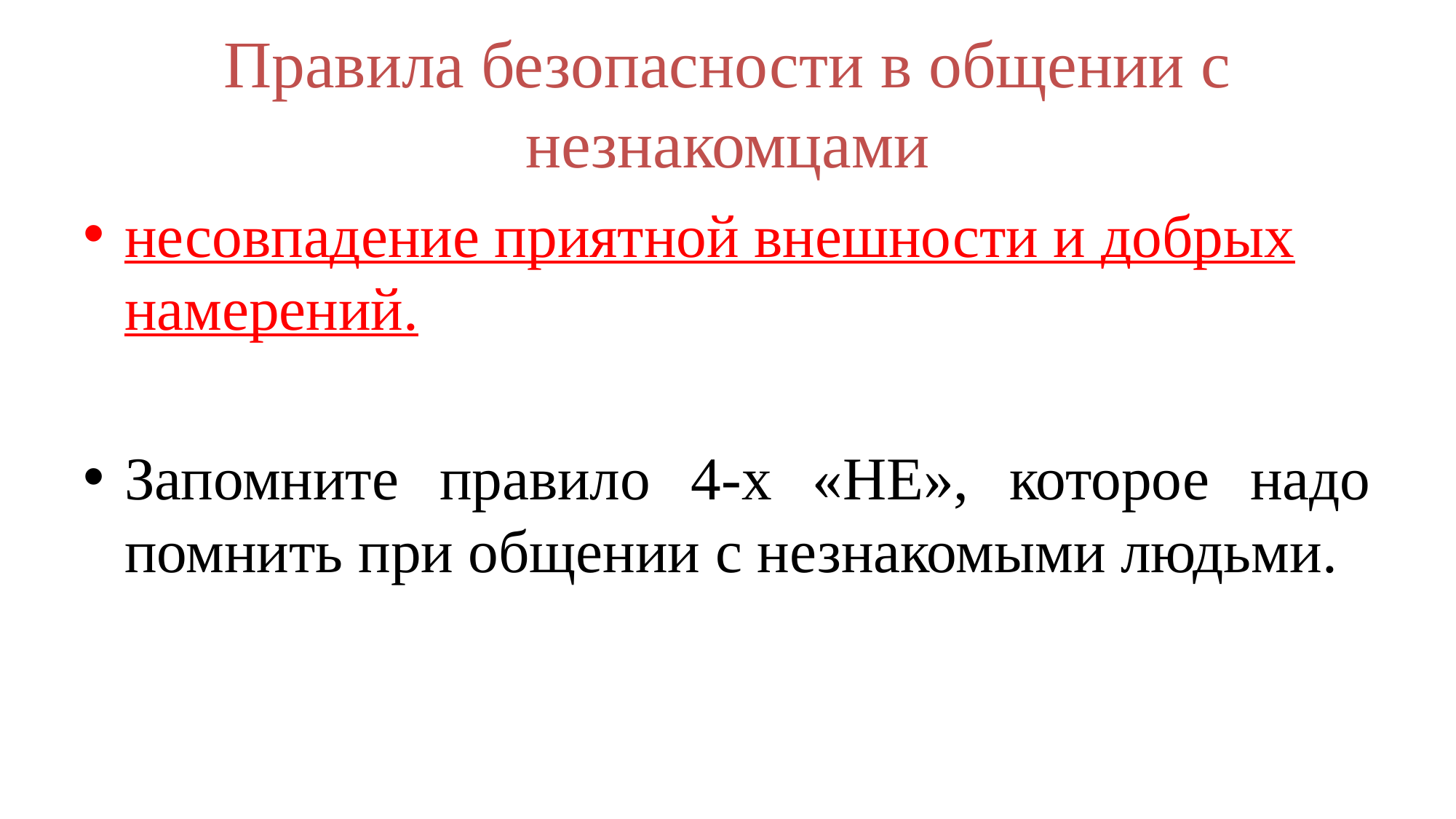

# Правила безопасности в общении с незнакомцами
несовпадение приятной внешности и добрых намерений.

Запомните правило 4-х «НЕ», которое надо помнить при общении с незнакомыми людьми.